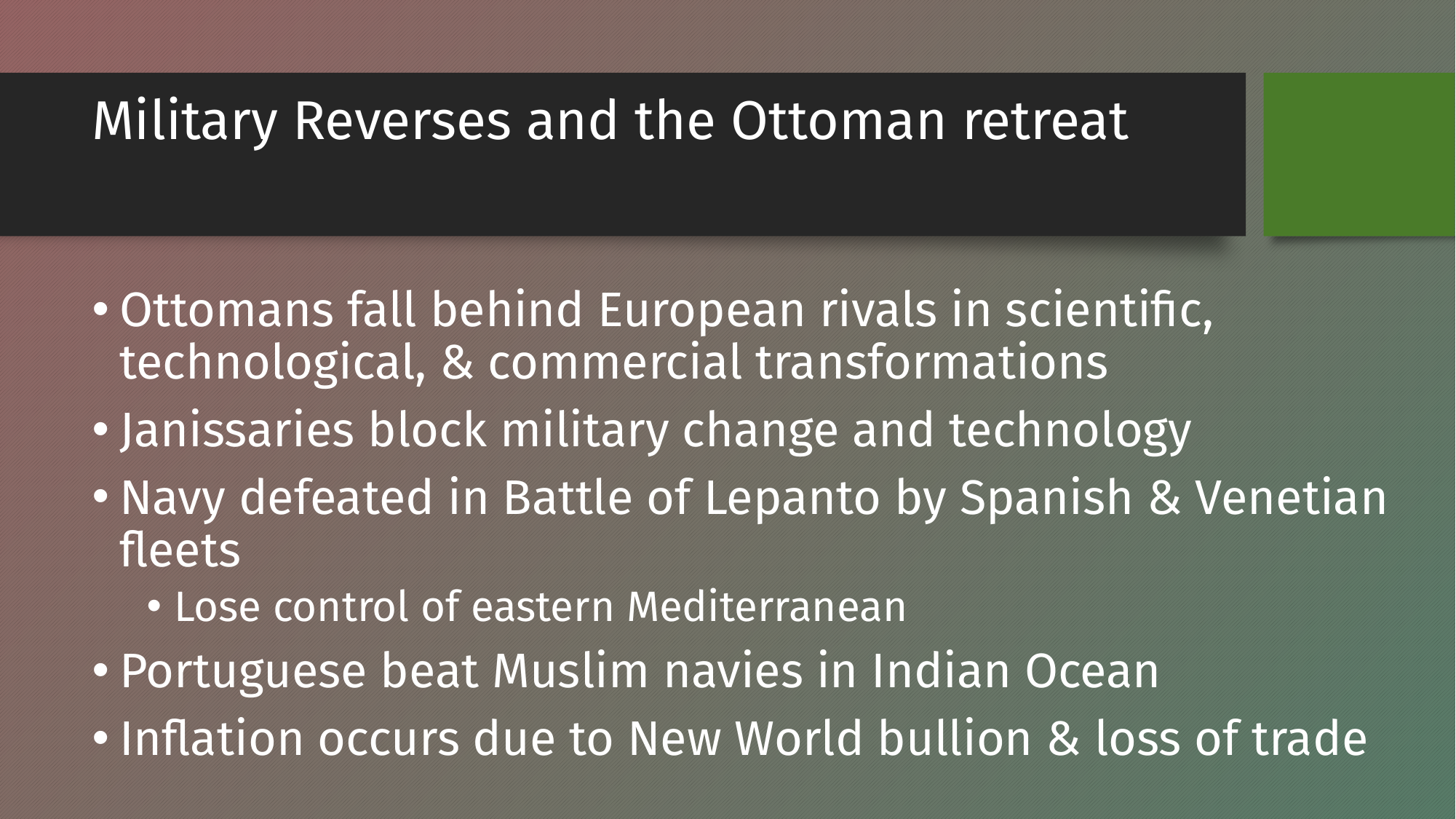

# Military Reverses and the Ottoman retreat
Ottomans fall behind European rivals in scientific, technological, & commercial transformations
Janissaries block military change and technology
Navy defeated in Battle of Lepanto by Spanish & Venetian fleets
Lose control of eastern Mediterranean
Portuguese beat Muslim navies in Indian Ocean
Inflation occurs due to New World bullion & loss of trade